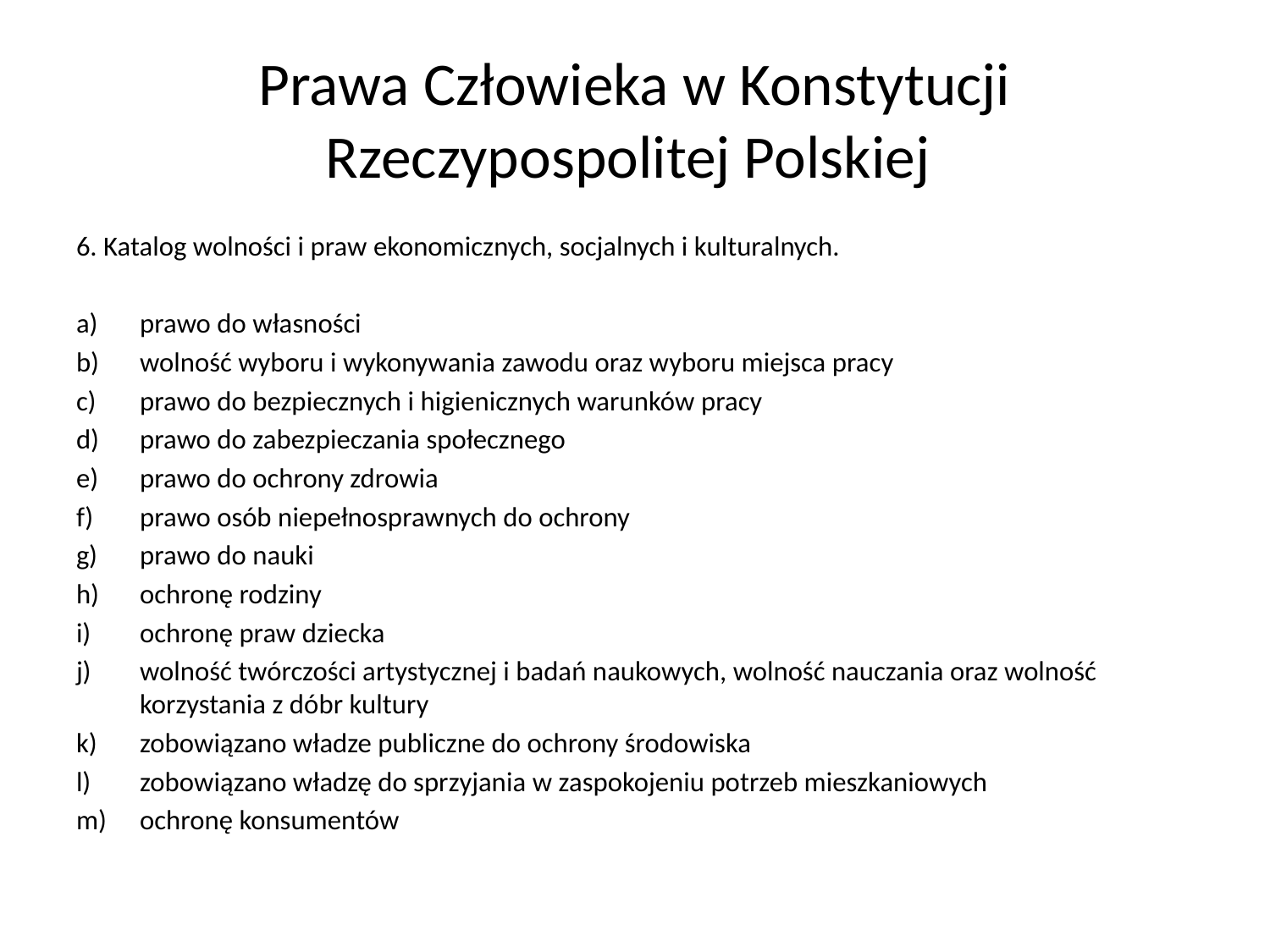

# Prawa Człowieka w Konstytucji Rzeczypospolitej Polskiej
6. Katalog wolności i praw ekonomicznych, socjalnych i kulturalnych.

prawo do własności
wolność wyboru i wykonywania zawodu oraz wyboru miejsca pracy
prawo do bezpiecznych i higienicznych warunków pracy
prawo do zabezpieczania społecznego
prawo do ochrony zdrowia
prawo osób niepełnosprawnych do ochrony
prawo do nauki
ochronę rodziny
ochronę praw dziecka
wolność twórczości artystycznej i badań naukowych, wolność nauczania oraz wolność korzystania z dóbr kultury
zobowiązano władze publiczne do ochrony środowiska
zobowiązano władzę do sprzyjania w zaspokojeniu potrzeb mieszkaniowych
ochronę konsumentów